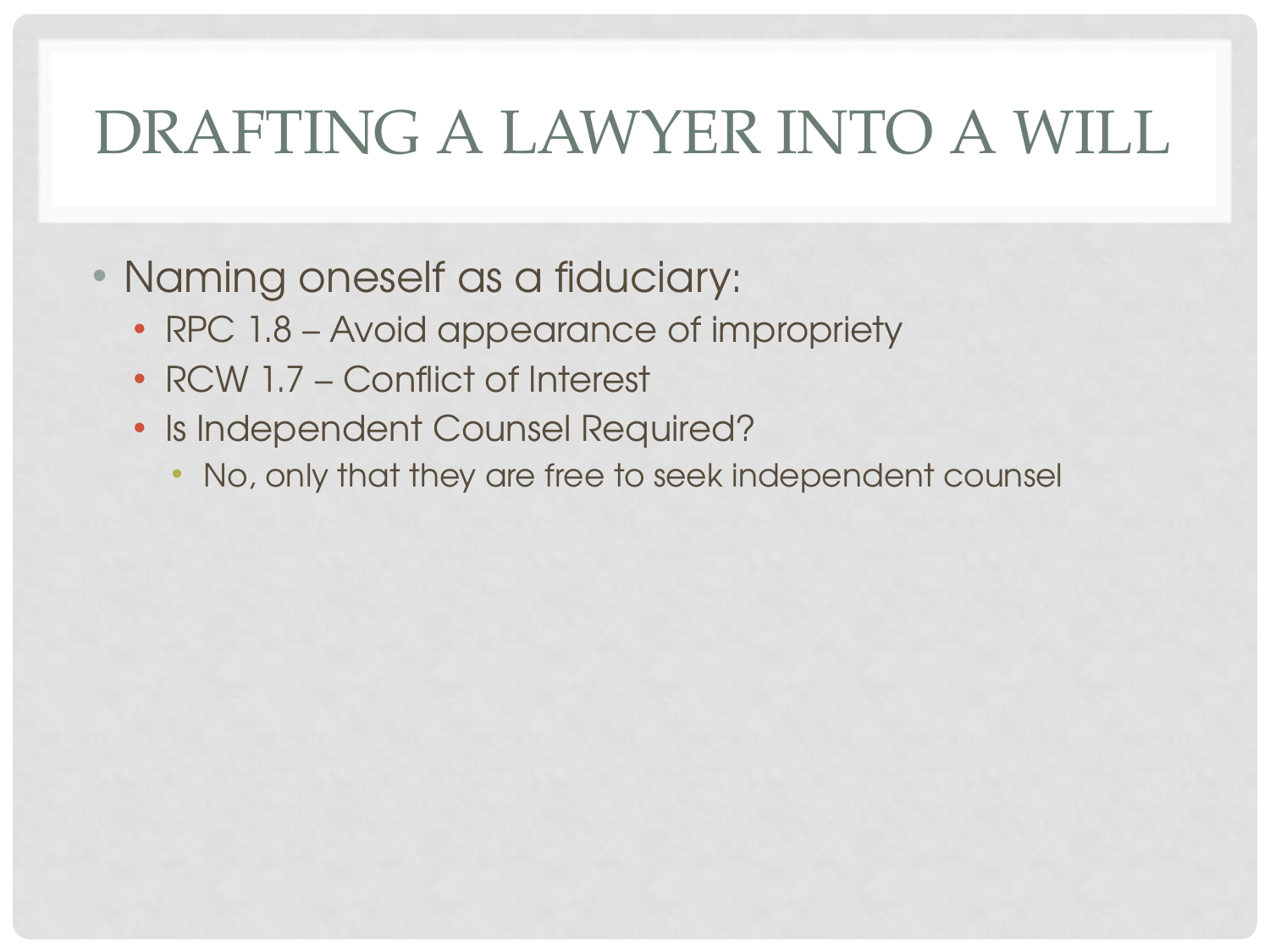

# Drafting a lawyer into a will
Naming oneself as a fiduciary:
RPC 1.8 – Avoid appearance of impropriety
RCW 1.7 – Conflict of Interest
Is Independent Counsel Required?
No, only that they are free to seek independent counsel